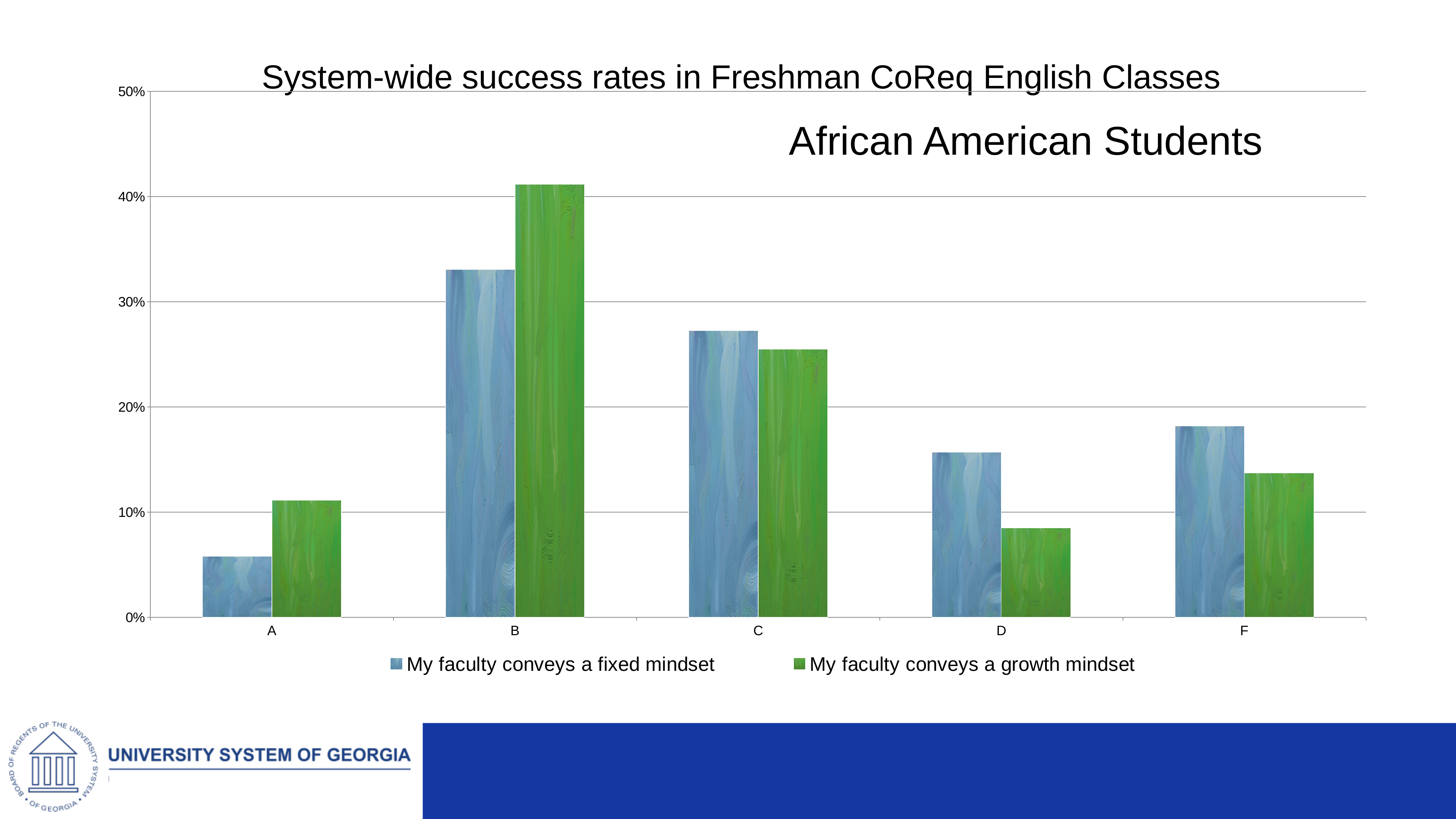

System-wide success rates in Freshman CoReq English Classes

### Chart

| Category | My faculty conveys a fixed mindset | My faculty conveys a growth mindset |
|---|---|---|
| A | 0.057851 | 0.111111 |
| B | 0.330579 | 0.411765 |
| C | 0.272727 | 0.254902 |
| D | 0.157025 | 0.084967 |
| F | 0.181818 | 0.137255 |
African American Students